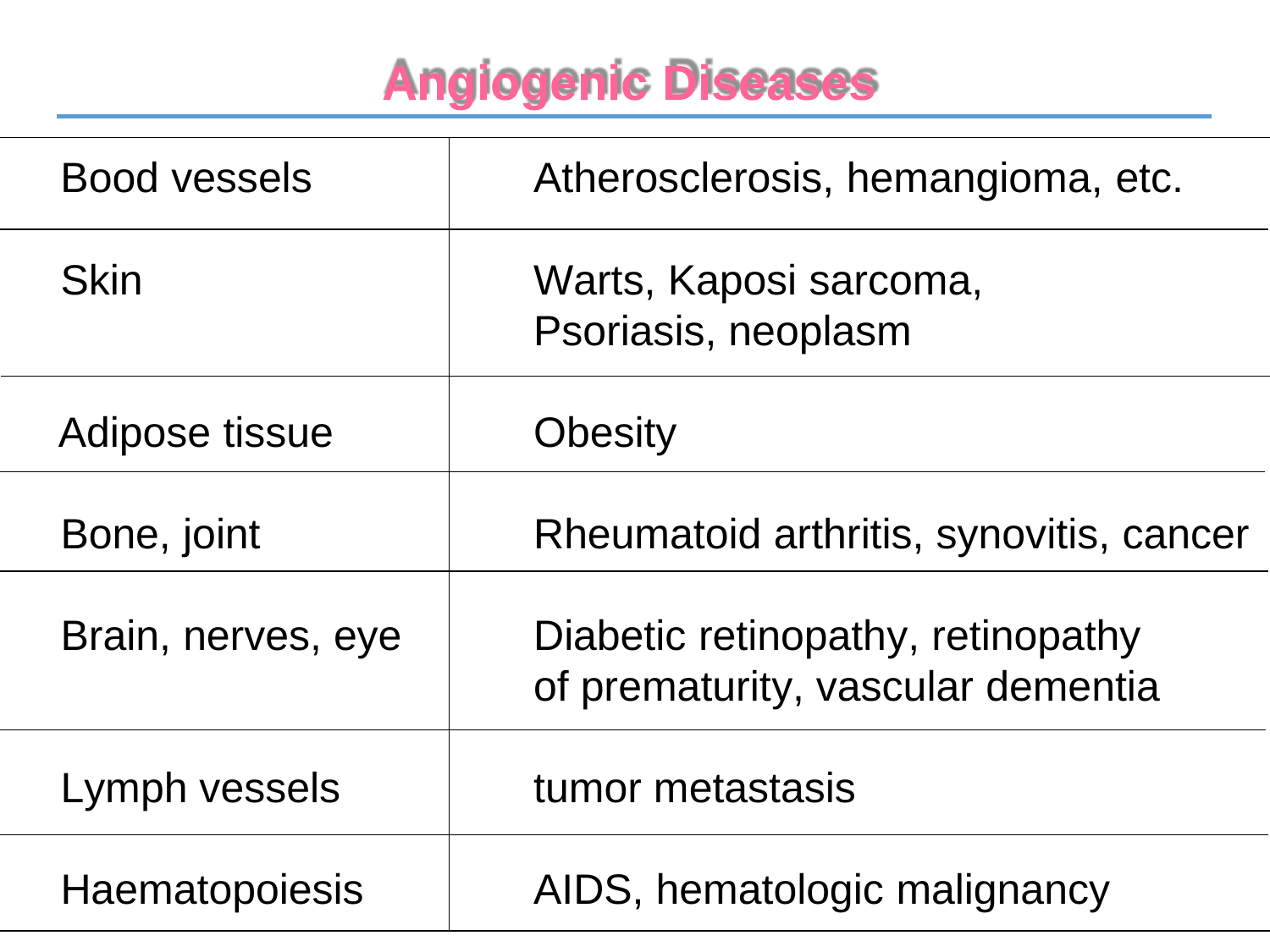

# Angiogenic Diseases

Bood vessels
Atherosclerosis, hemangioma, etc.

Skin
Warts, Kaposi sarcoma, Psoriasis, neoplasm

Adipose tissue
Obesity

Bone, joint
Rheumatoid arthritis, synovitis, cancer

Brain, nerves, eye
Diabetic retinopathy, retinopathy of prematurity, vascular dementia

Lymph vessels
tumor metastasis

Haematopoiesis
AIDS, hematologic malignancy